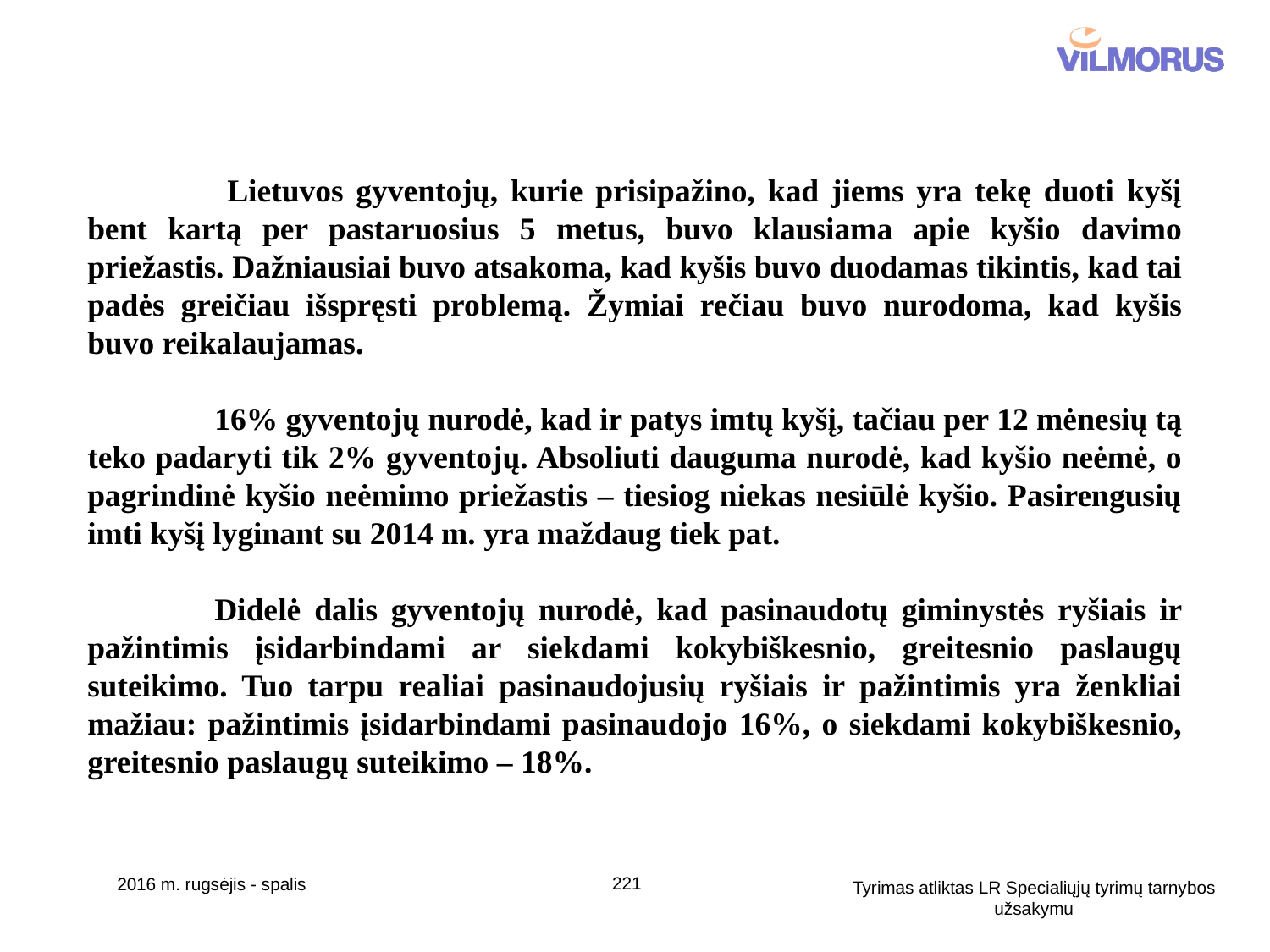

Lietuvos gyventojų, kurie prisipažino, kad jiems yra tekę duoti kyšį bent kartą per pastaruosius 5 metus, buvo klausiama apie kyšio davimo priežastis. Dažniausiai buvo atsakoma, kad kyšis buvo duodamas tikintis, kad tai padės greičiau išspręsti problemą. Žymiai rečiau buvo nurodoma, kad kyšis buvo reikalaujamas.

	16% gyventojų nurodė, kad ir patys imtų kyšį, tačiau per 12 mėnesių tą teko padaryti tik 2% gyventojų. Absoliuti dauguma nurodė, kad kyšio neėmė, o pagrindinė kyšio neėmimo priežastis – tiesiog niekas nesiūlė kyšio. Pasirengusių imti kyšį lyginant su 2014 m. yra maždaug tiek pat.

	Didelė dalis gyventojų nurodė, kad pasinaudotų giminystės ryšiais ir pažintimis įsidarbindami ar siekdami kokybiškesnio, greitesnio paslaugų suteikimo. Tuo tarpu realiai pasinaudojusių ryšiais ir pažintimis yra ženkliai mažiau: pažintimis įsidarbindami pasinaudojo 16%, o siekdami kokybiškesnio, greitesnio paslaugų suteikimo – 18%.

221
2016 m. rugsėjis - spalis
Tyrimas atliktas LR Specialiųjų tyrimų tarnybos užsakymu